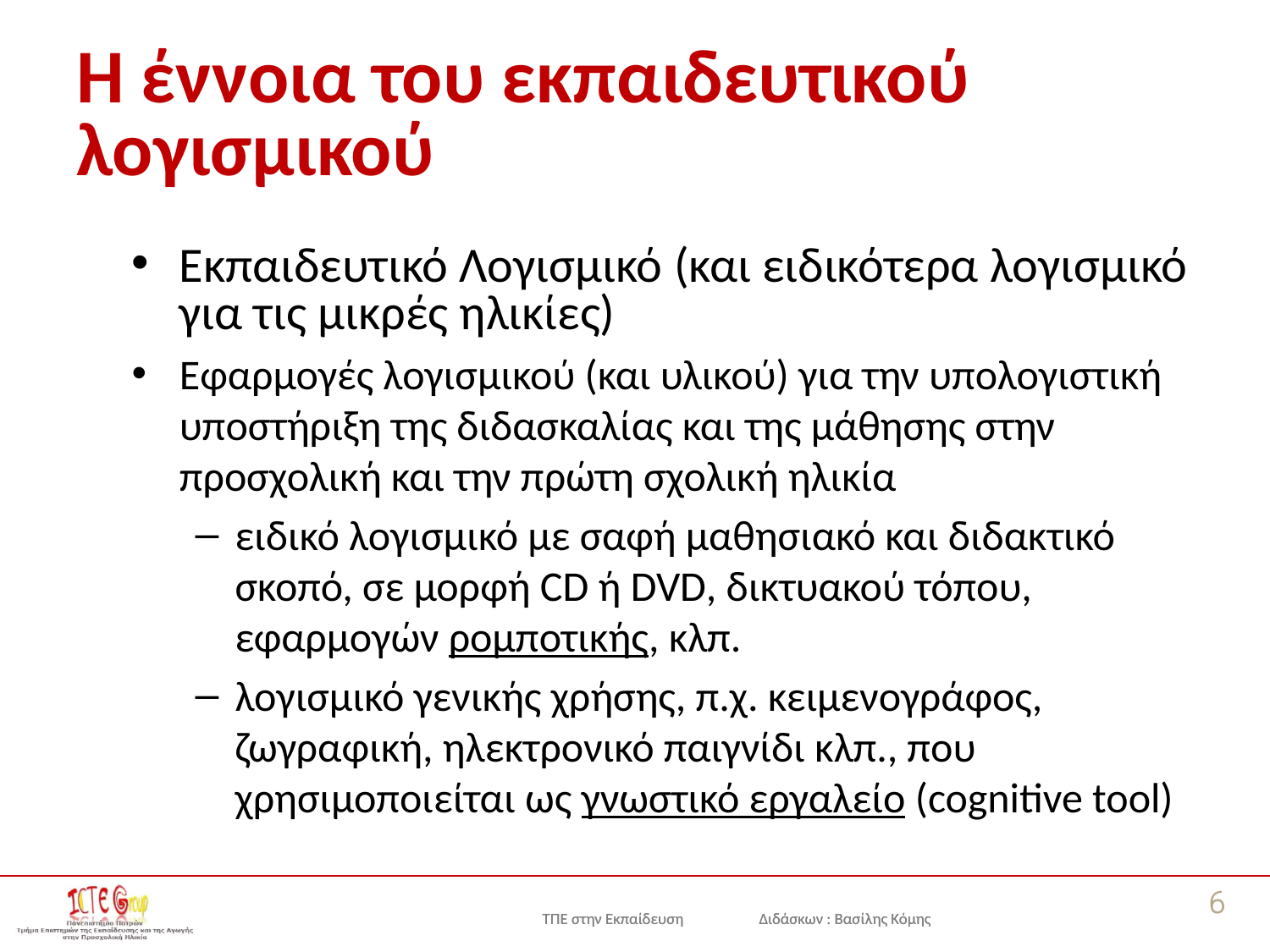

# Η έννοια του εκπαιδευτικού λογισμικού
Εκπαιδευτικό Λογισμικό (και ειδικότερα λογισμικό για τις μικρές ηλικίες)
Εφαρμογές λογισμικού (και υλικού) για την υπολογιστική υποστήριξη της διδασκαλίας και της μάθησης στην προσχολική και την πρώτη σχολική ηλικία
ειδικό λογισμικό με σαφή μαθησιακό και διδακτικό σκοπό, σε μορφή CD ή DVD, δικτυακού τόπου, εφαρμογών ρομποτικής, κλπ.
λογισμικό γενικής χρήσης, π.χ. κειμενογράφος, ζωγραφική, ηλεκτρονικό παιγνίδι κλπ., που χρησιμοποιείται ως γνωστικό εργαλείο (cognitive tool)

6